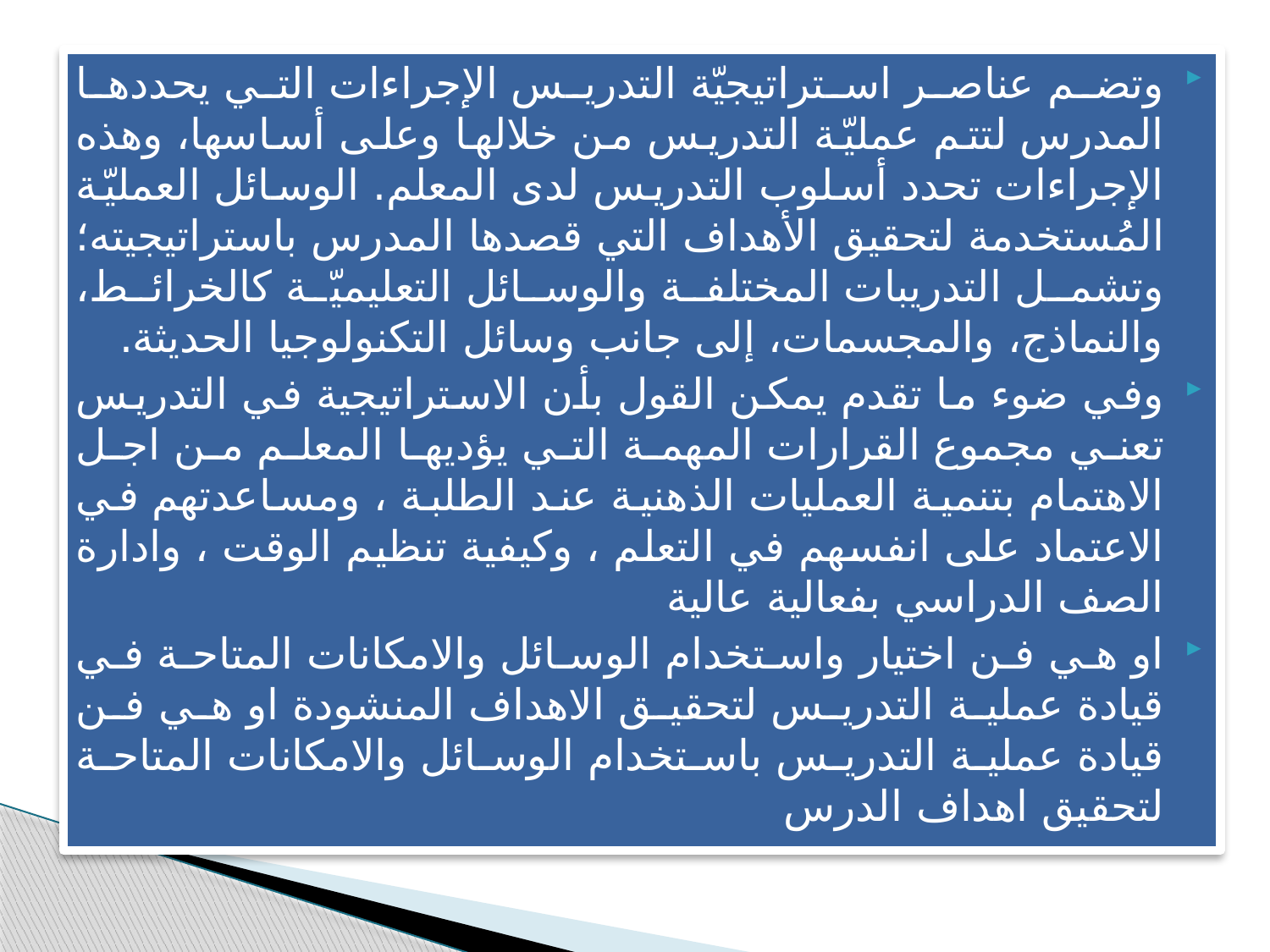

وتضم عناصر استراتيجيّة التدريس الإجراءات التي يحددها المدرس لتتم عمليّة التدريس من خلالها وعلى أساسها، وهذه الإجراءات تحدد أسلوب التدريس لدى المعلم. الوسائل العمليّة المُستخدمة لتحقيق الأهداف التي قصدها المدرس باستراتيجيته؛ وتشمل التدريبات المختلفة والوسائل التعليميّة كالخرائط، والنماذج، والمجسمات، إلى جانب وسائل التكنولوجيا الحديثة.
وفي ضوء ما تقدم يمكن القول بأن الاستراتيجية في التدريس تعني مجموع القرارات المهمة التي يؤديها المعلم من اجل الاهتمام بتنمية العمليات الذهنية عند الطلبة ، ومساعدتهم في الاعتماد على انفسهم في التعلم ، وكيفية تنظيم الوقت ، وادارة الصف الدراسي بفعالية عالية
او هي فن اختيار واستخدام الوسائل والامكانات المتاحة في قيادة عملية التدريس لتحقيق الاهداف المنشودة او هي فن قيادة عملية التدريس باستخدام الوسائل والامكانات المتاحة لتحقيق اهداف الدرس